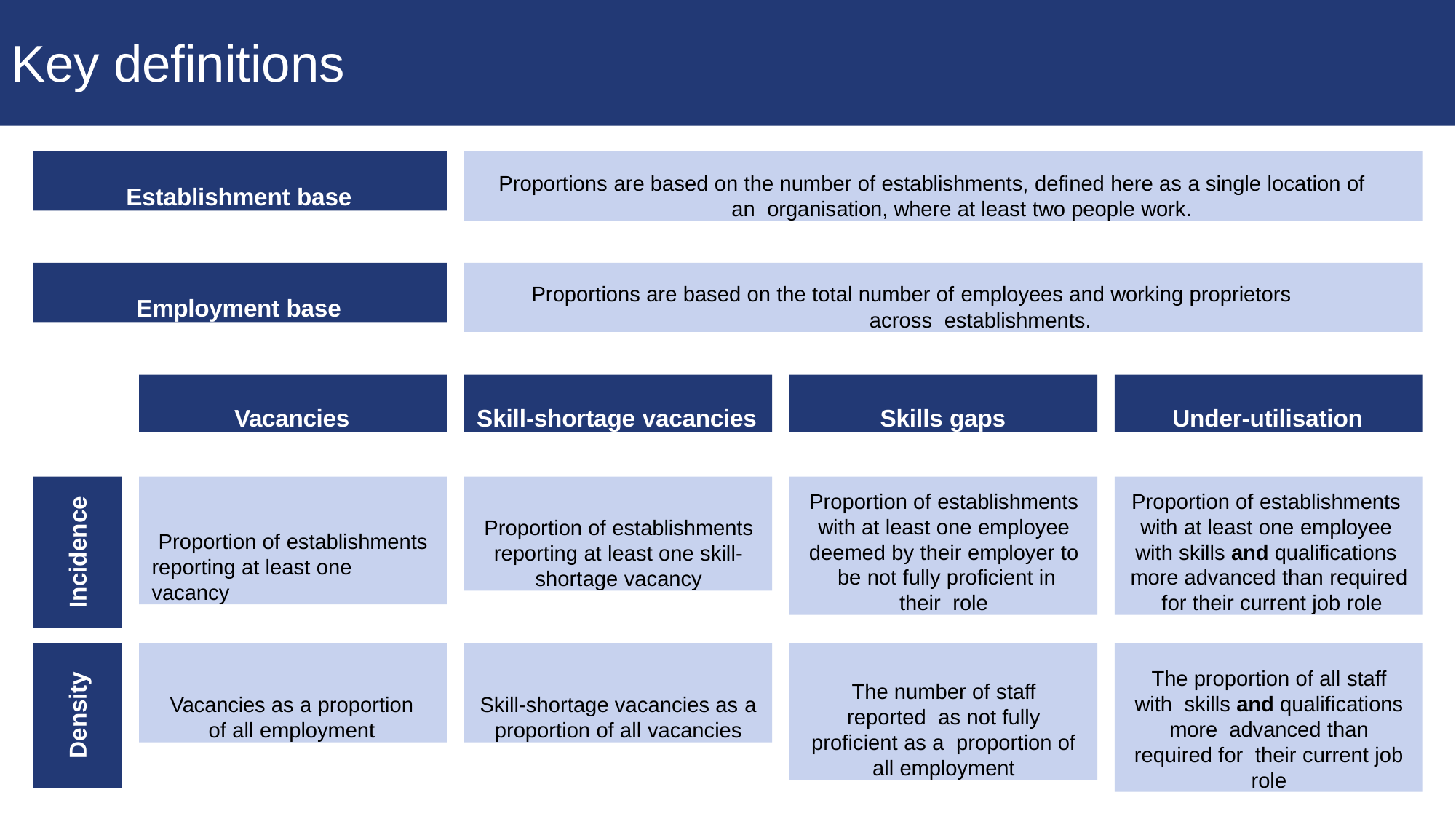

# Key definitions

Establishment base
Proportions are based on the number of establishments, defined here as a single location of an  organisation, where at least two people work.

Employment base
Proportions are based on the total number of employees and working proprietors across  establishments.

Vacancies

Skill-shortage vacancies

Skills gaps

Under-utilisation

Proportion of establishments  reporting at least one vacancy

Proportion of establishments  reporting at least one skill-  shortage vacancy
Proportion of establishments  with at least one employee  deemed by their employer to  be not fully proficient in their  role
Proportion of establishments  with at least one employee  with skills and qualifications  more advanced than required  for their current job role
Incidence

Vacancies as a proportion
of all employment

Skill-shortage vacancies as a
proportion of all vacancies

The number of staff reported  as not fully proficient as a  proportion of all employment

The proportion of all staff with  skills and qualifications more  advanced than required for  their current job role
Density